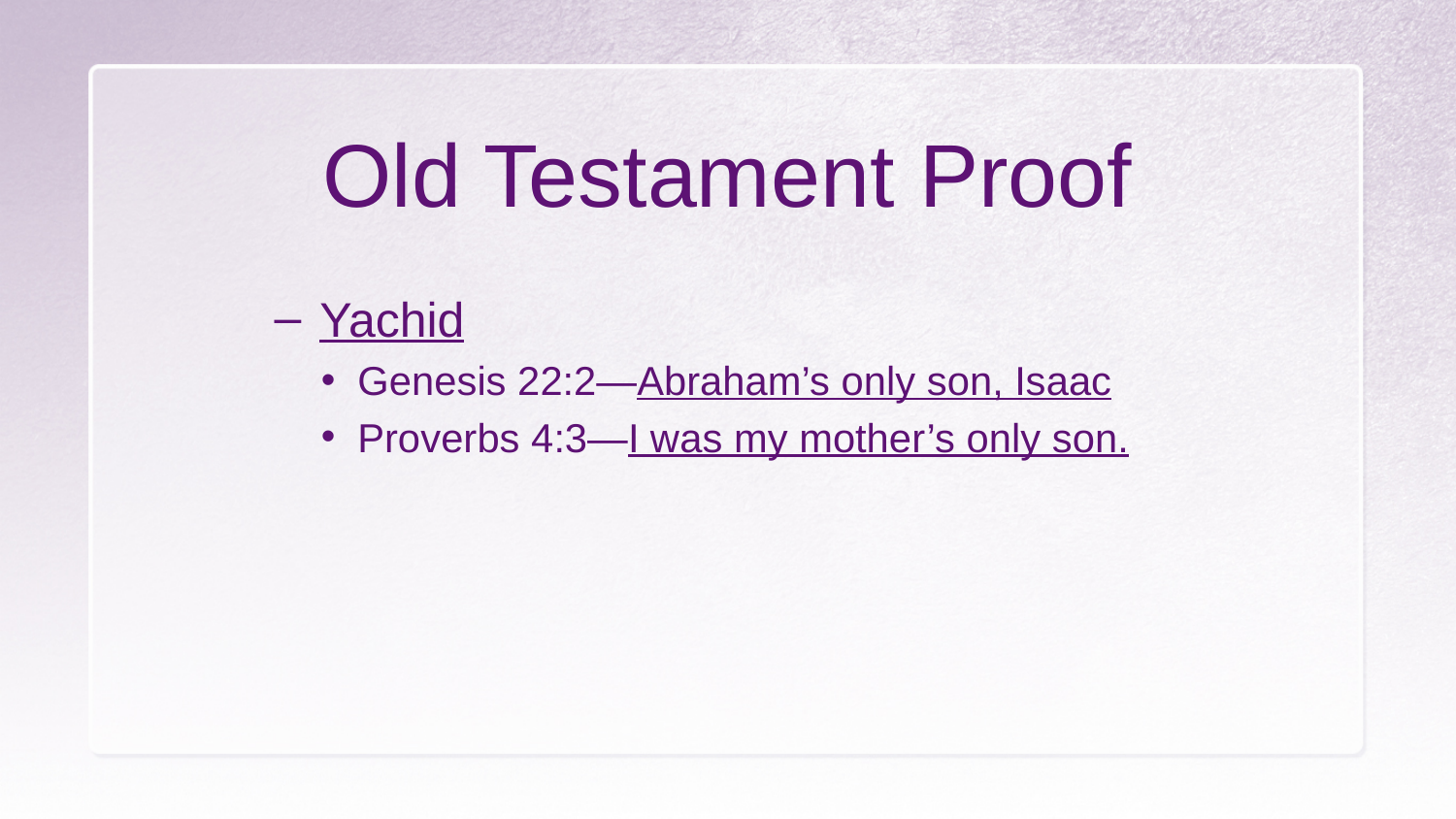

# Old Testament Proof
Yachid
Genesis 22:2—Abraham’s only son, Isaac
Proverbs 4:3—I was my mother’s only son.